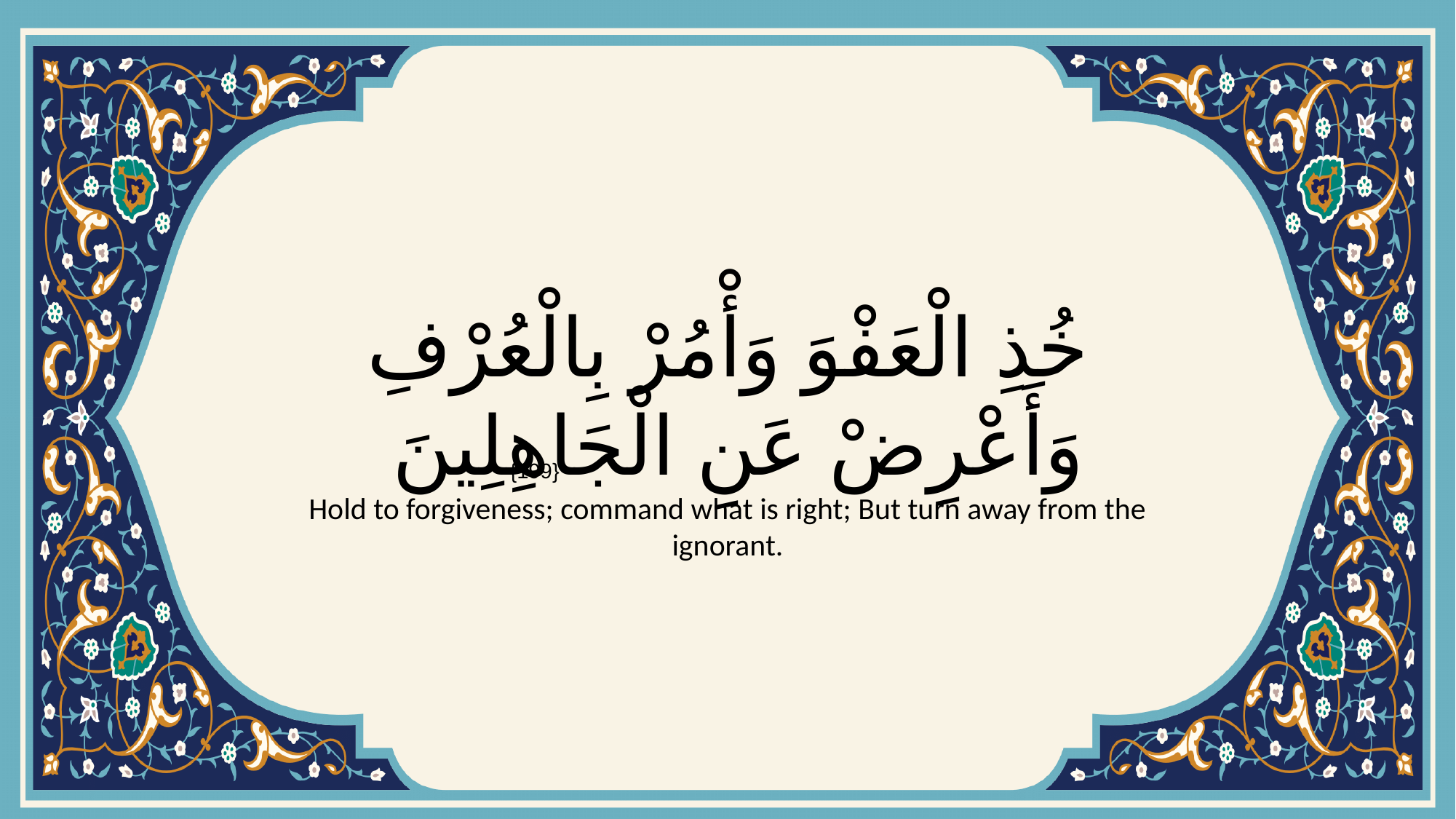

# خُذِ الْعَفْوَ وَأْمُرْ بِالْعُرْفِ وَأَعْرِضْ عَنِ الْجَاهِلِينَ
{199}
Hold to forgiveness; command what is right; But turn away from the ignorant.